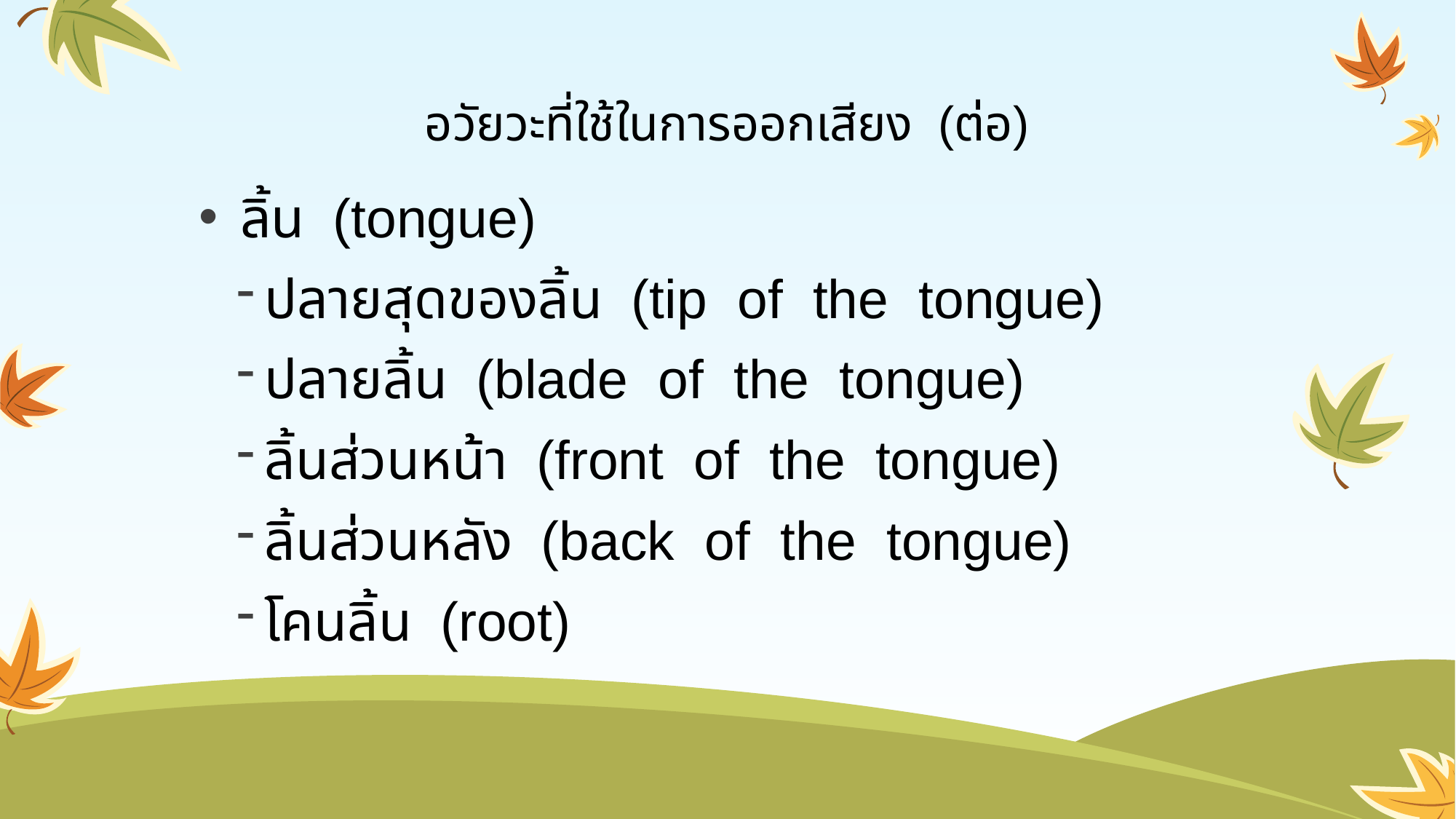

# อวัยวะที่ใช้ในการออกเสียง  (ต่อ)
 ลิ้น  (tongue)
ปลายสุดของลิ้น  (tip  of  the  tongue)
ปลายลิ้น  (blade  of  the  tongue)
ลิ้นส่วนหน้า  (front  of  the  tongue)
ลิ้นส่วนหลัง  (back  of  the  tongue)
โคนลิ้น  (root)